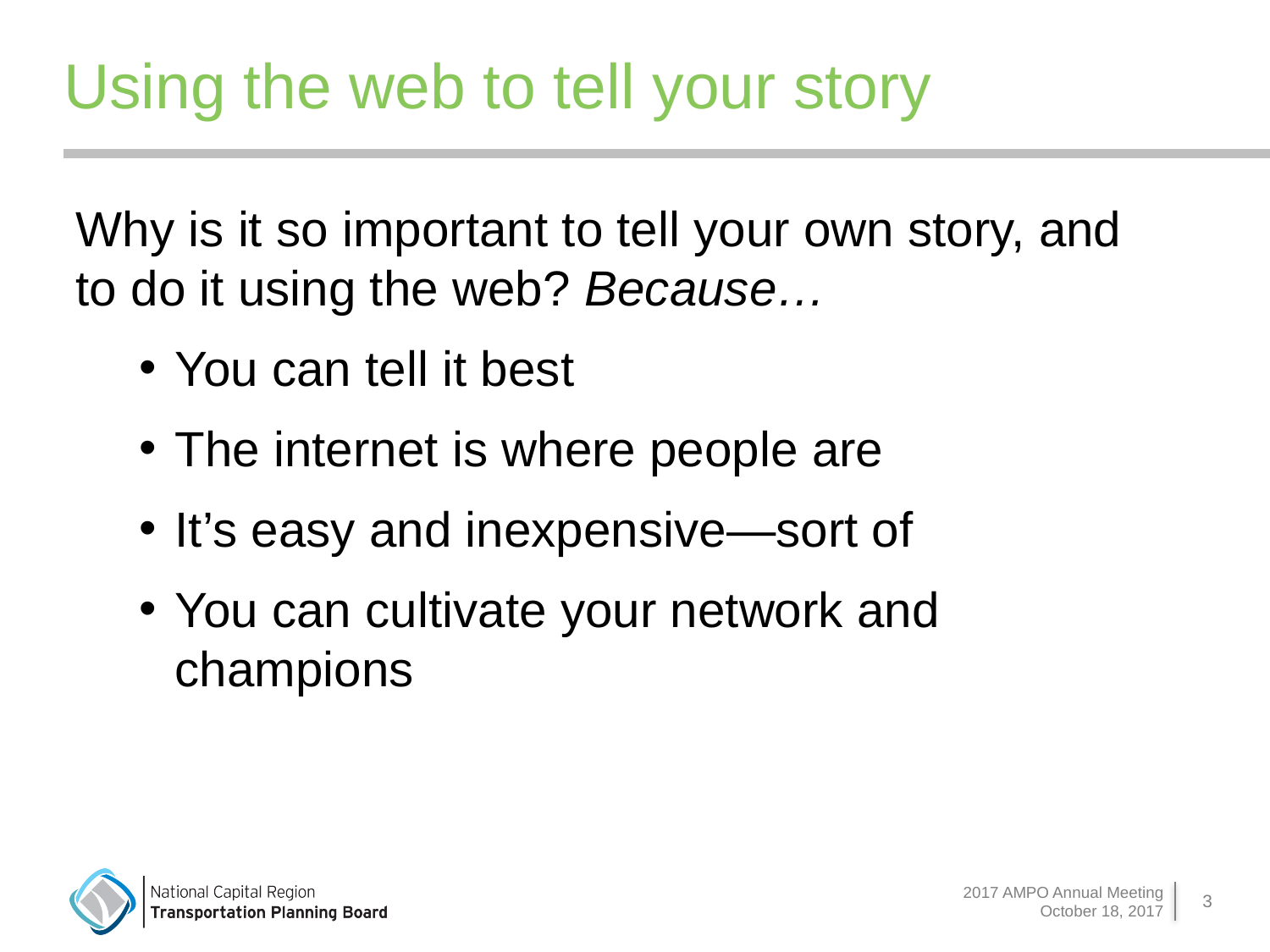

| Using the web to tell your story |
| --- |
Why is it so important to tell your own story, and to do it using the web? Because…
You can tell it best
The internet is where people are
It’s easy and inexpensive—sort of
You can cultivate your network and champions

2017 AMPO Annual Meeting
October 18, 2017
3